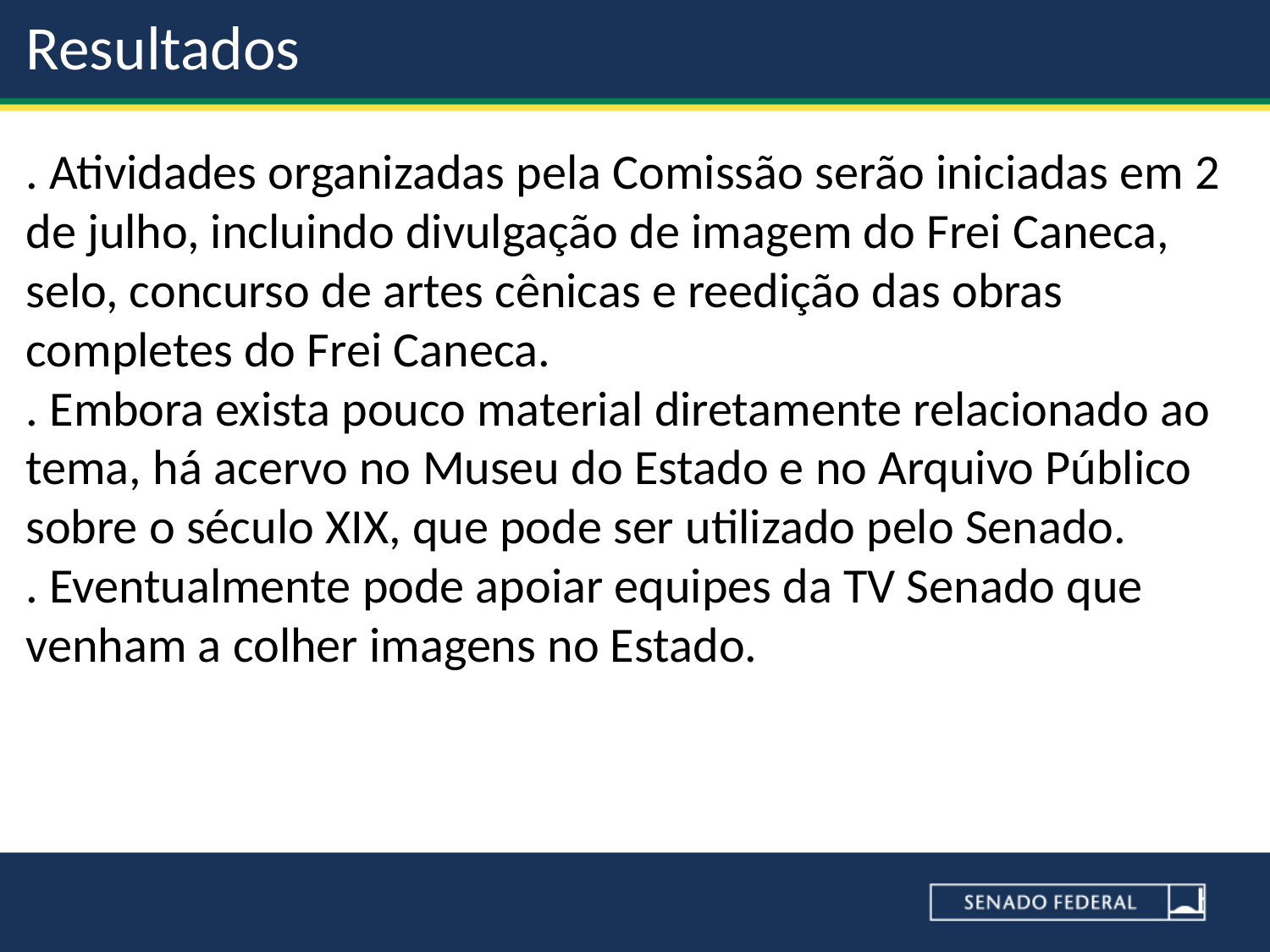

# Resultados
. Atividades organizadas pela Comissão serão iniciadas em 2 de julho, incluindo divulgação de imagem do Frei Caneca, selo, concurso de artes cênicas e reedição das obras completes do Frei Caneca.
. Embora exista pouco material diretamente relacionado ao tema, há acervo no Museu do Estado e no Arquivo Público sobre o século XIX, que pode ser utilizado pelo Senado.
. Eventualmente pode apoiar equipes da TV Senado que venham a colher imagens no Estado.